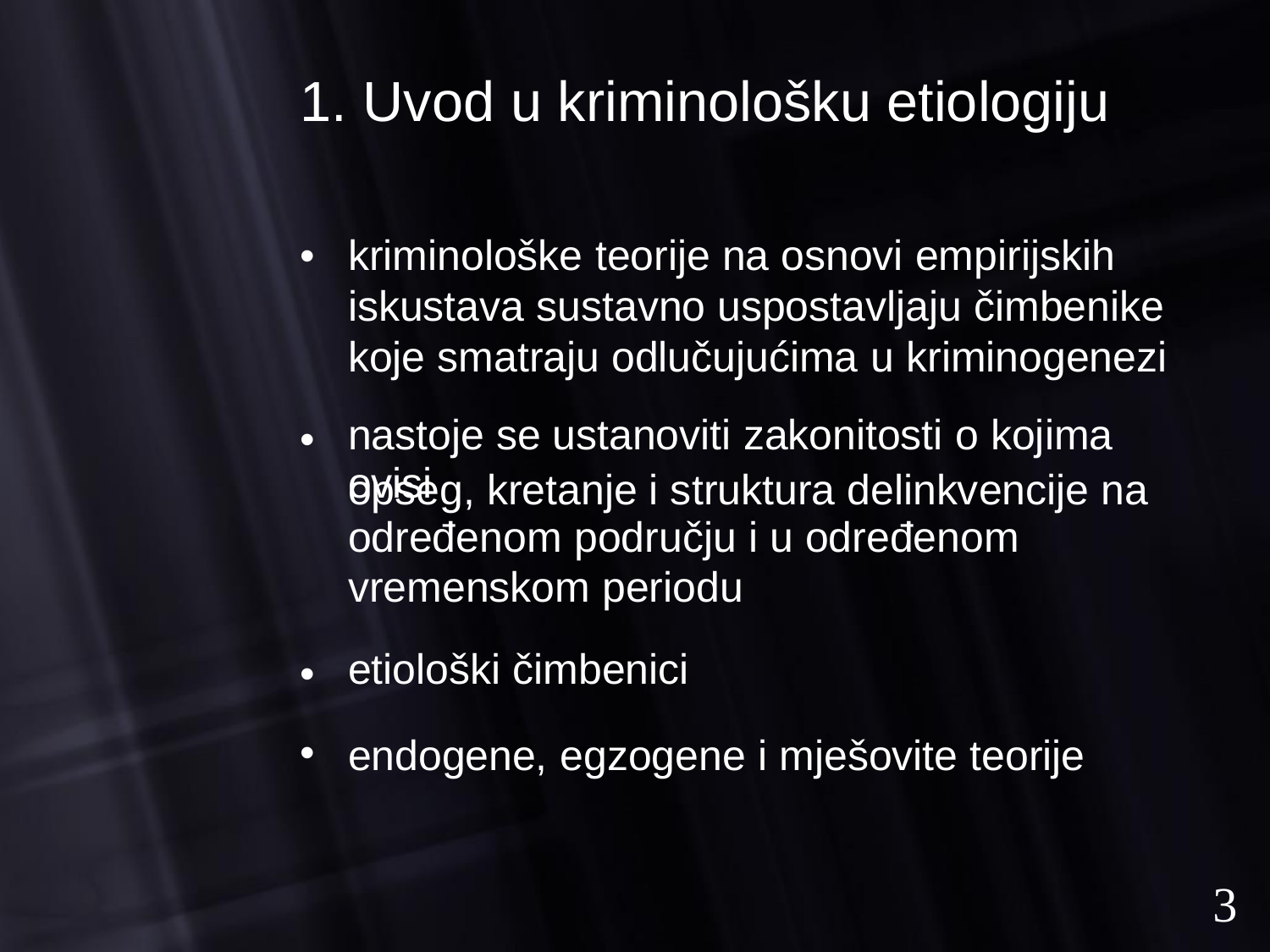

1. Uvod u kriminološku etiologiju

•
kriminološke teorije na osnovi empirijskih
iskustava sustavno uspostavljaju čimbenike koje smatraju odlučujućima u kriminogenezi
nastoje se ustanoviti zakonitosti o kojima ovisi
•
opseg, kretanje i struktura delinkvencije
određenom području i u određenom
vremenskom periodu
etiološki čimbenici
na
•
•
endogene, egzogene
i mješovite teorije
3